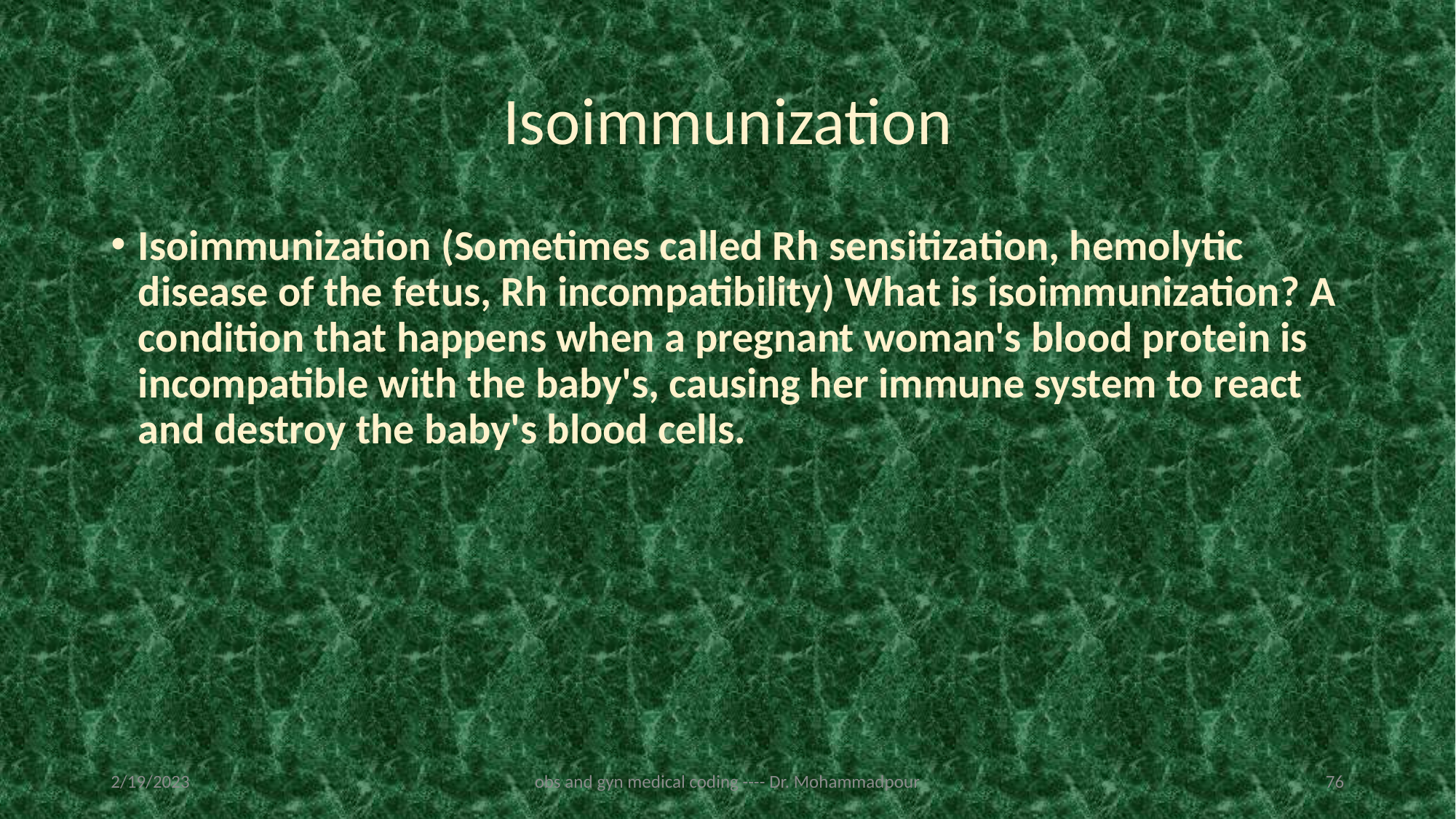

# Isoimmunization
Isoimmunization (Sometimes called Rh sensitization, hemolytic disease of the fetus, Rh incompatibility) What is isoimmunization? A condition that happens when a pregnant woman's blood protein is incompatible with the baby's, causing her immune system to react and destroy the baby's blood cells.

2/19/2023
obs and gyn medical coding ---- Dr. Mohammadpour
76